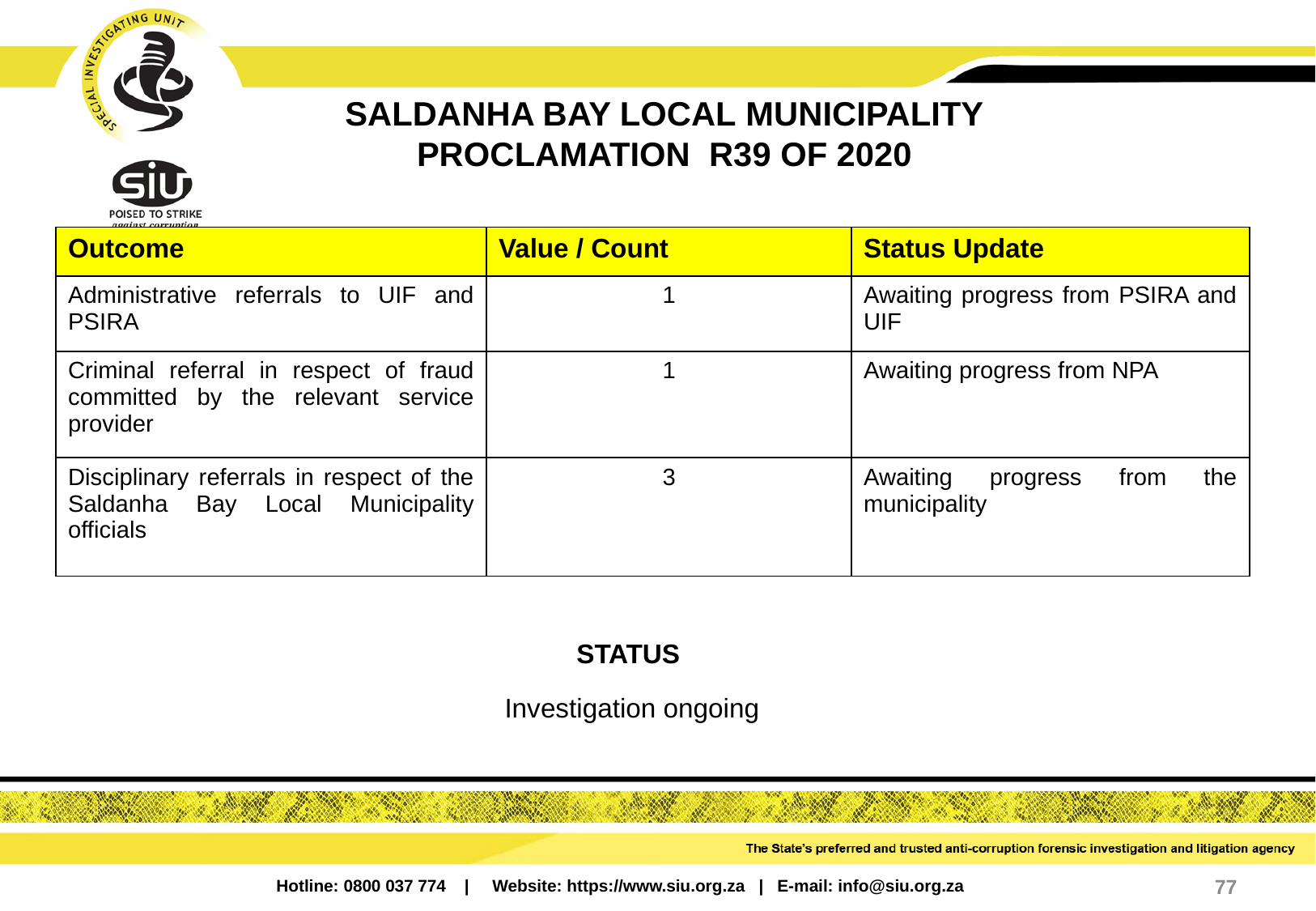

# SALDANHA BAY LOCAL MUNICIPALITY PROCLAMATION  R39 OF 2020
| Outcome | Value / Count | Status Update |
| --- | --- | --- |
| Administrative referrals to UIF and PSIRA | 1 | Awaiting progress from PSIRA and UIF |
| Criminal referral in respect of fraud committed by the relevant service provider | 1 | Awaiting progress from NPA |
| Disciplinary referrals in respect of the Saldanha Bay Local Municipality officials | 3 | Awaiting progress from the municipality |
Outcomes

STATUS
Investigation ongoing
77
Hotline: 0800 037 774    |     Website: https://www.siu.org.za   |   E-mail: info@siu.org.za